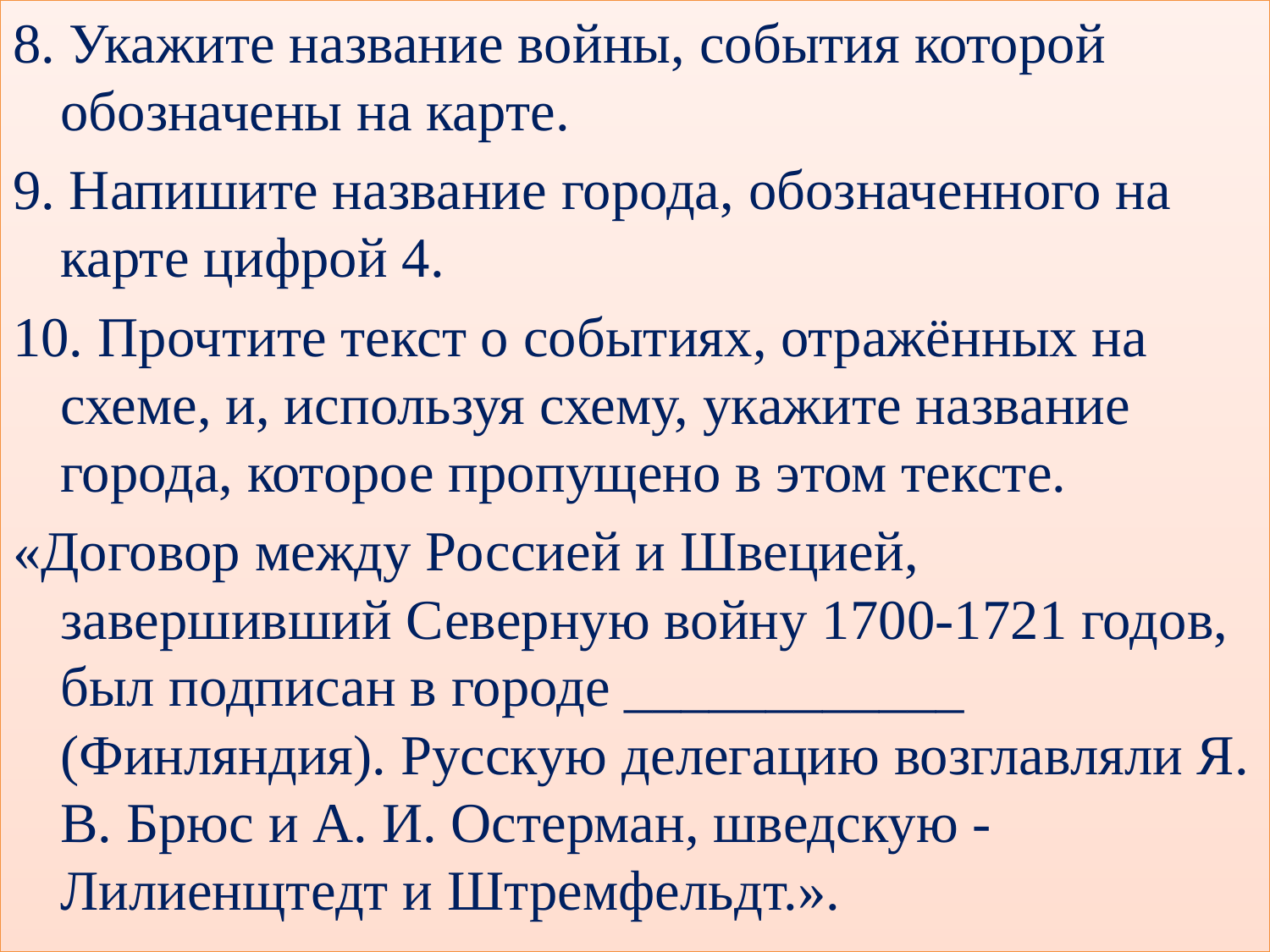

8. Укажите название войны, события которой обозначены на карте.
9. Напишите название города, обозначенного на карте цифрой 4.
10. Прочтите текст о событиях, отражённых на схеме, и, используя схему, укажите название города, которое пропущено в этом тексте.
«Договор между Россией и Швецией, завершивший Северную войну 1700-1721 годов, был подписан в городе ____________ (Финляндия). Русскую делегацию возглавляли Я. В. Брюс и А. И. Остерман, шведскую - Лилиенщтедт и Штремфельдт.».

#